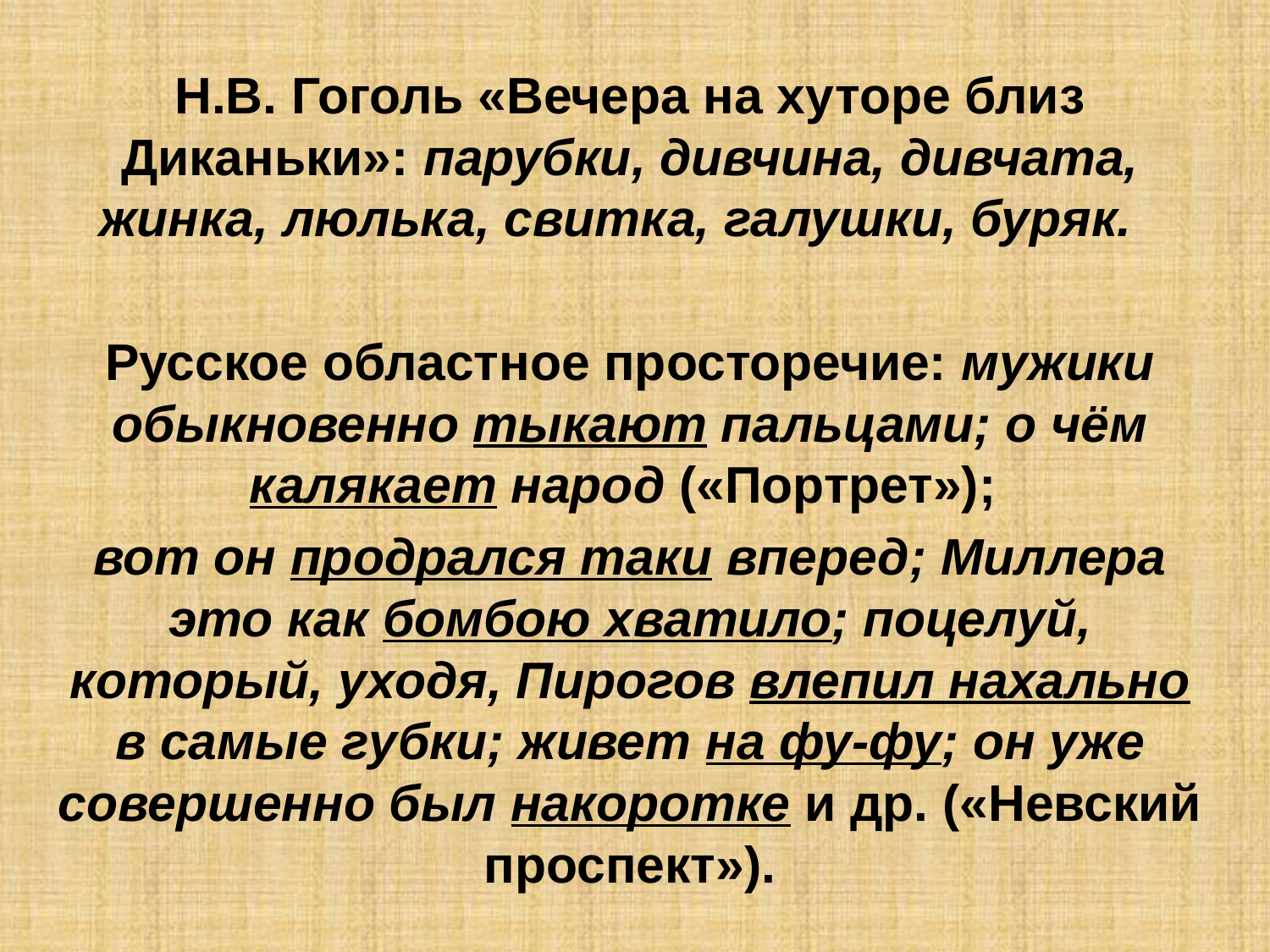

Н.В. Гоголь «Вечера на хуторе близ Диканьки»: парубки, дивчина, дивчата, жинка, люлька, свитка, галушки, буряк.

Русское областное просторечие: мужики обыкновенно тыкают пальцами; о чём калякает народ («Портрет»);
вот он продрался таки вперед; Миллера это как бомбою хватило; поцелуй, который, уходя, Пирогов влепил нахально в самые губки; живет на фу-фу; он уже совершенно был накоротке и др. («Невский проспект»).